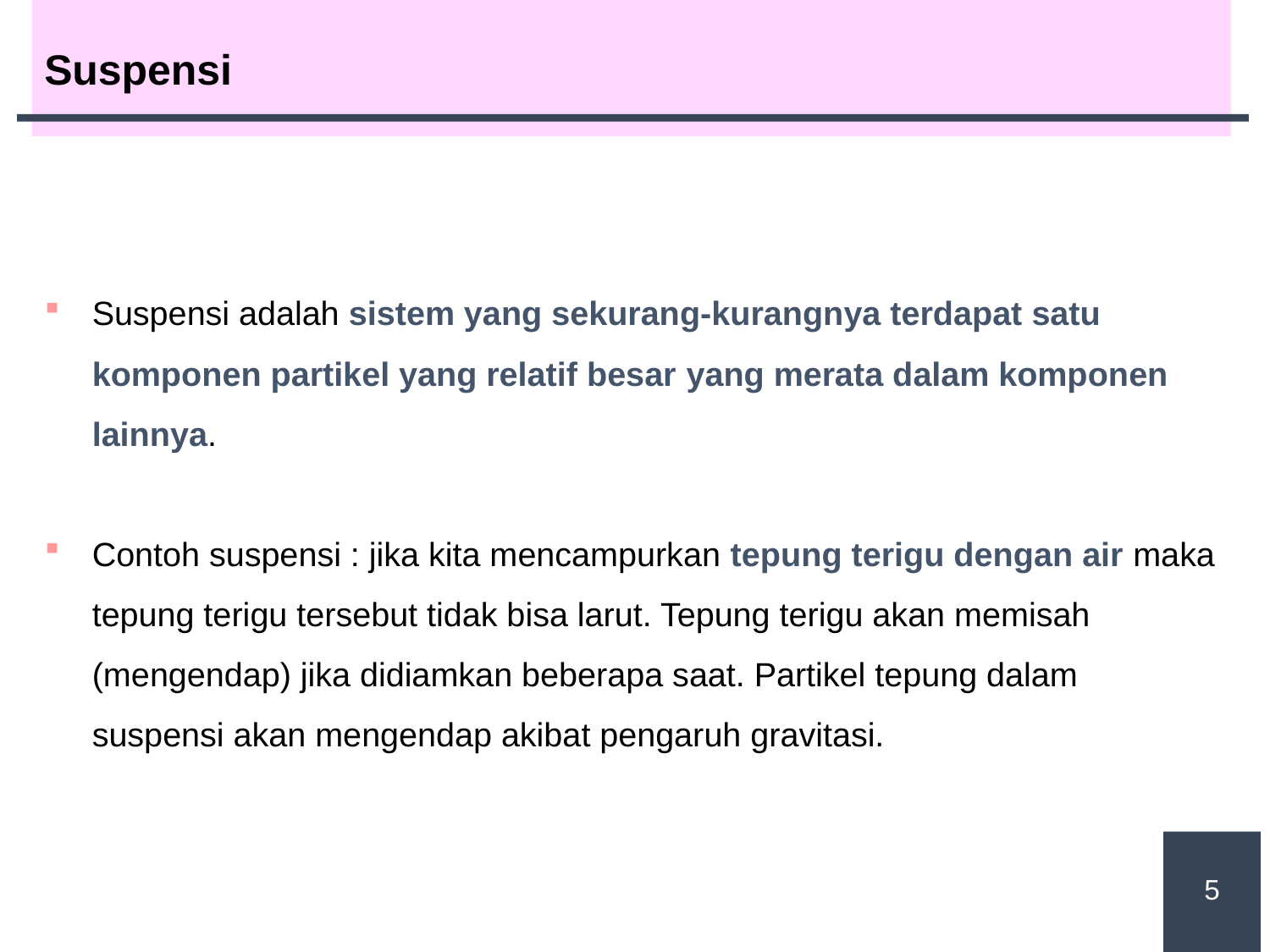

Suspensi

Suspensi adalah sistem yang sekurang-kurangnya terdapat satu komponen partikel yang relatif besar yang merata dalam komponen lainnya.

Contoh suspensi : jika kita mencampurkan tepung terigu dengan air maka tepung terigu tersebut tidak bisa larut. Tepung terigu akan memisah (mengendap) jika didiamkan beberapa saat. Partikel tepung dalam suspensi akan mengendap akibat pengaruh gravitasi.

5